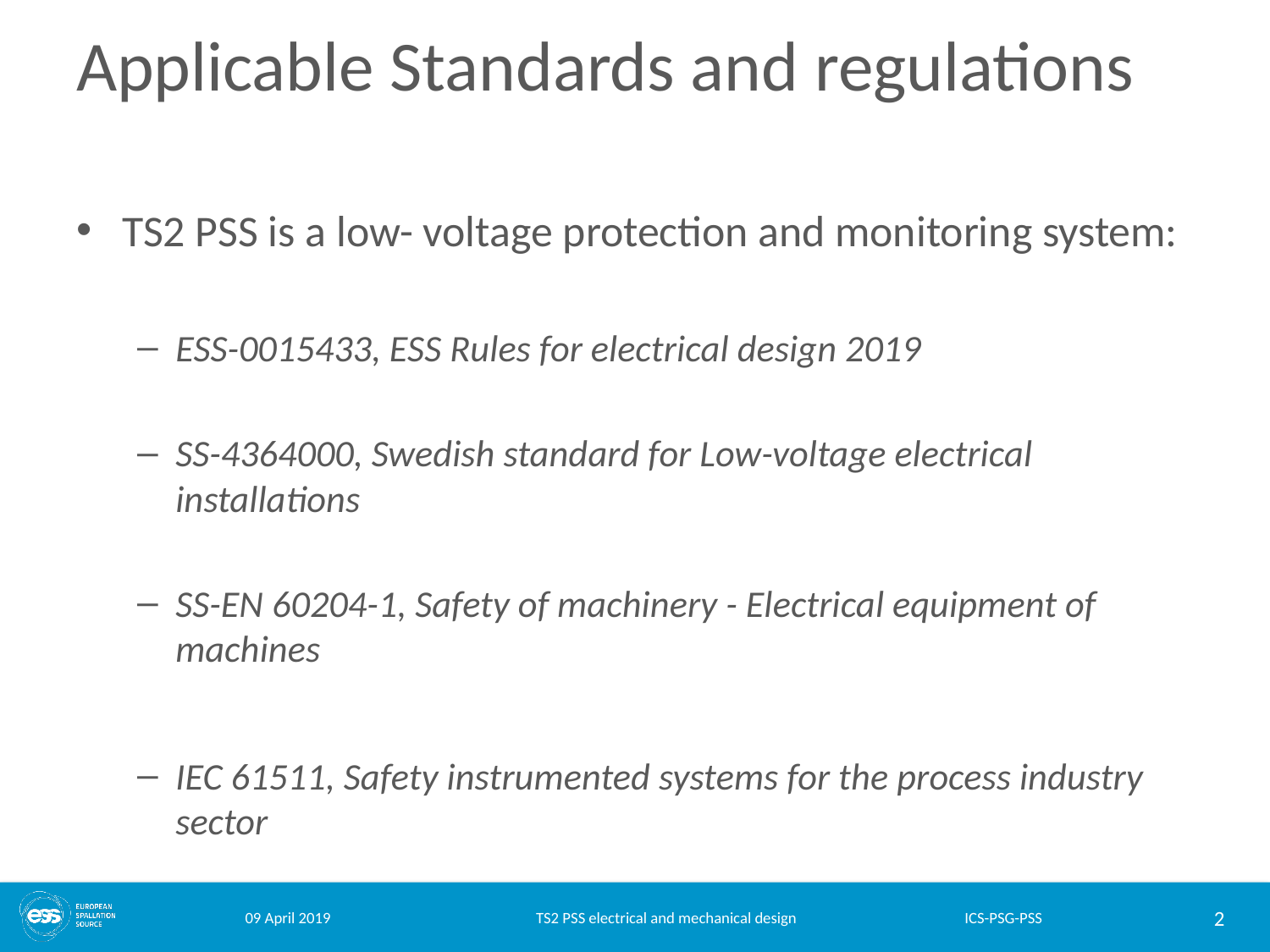

# Applicable Standards and regulations
TS2 PSS is a low- voltage protection and monitoring system:

ESS-0015433, ESS Rules for electrical design 2019

SS-4364000, Swedish standard for Low-voltage electrical installations

SS-EN 60204-1, Safety of machinery - Electrical equipment of machines

IEC 61511, Safety instrumented systems for the process industry sector
09 April 2019
TS2 PSS electrical and mechanical design
2